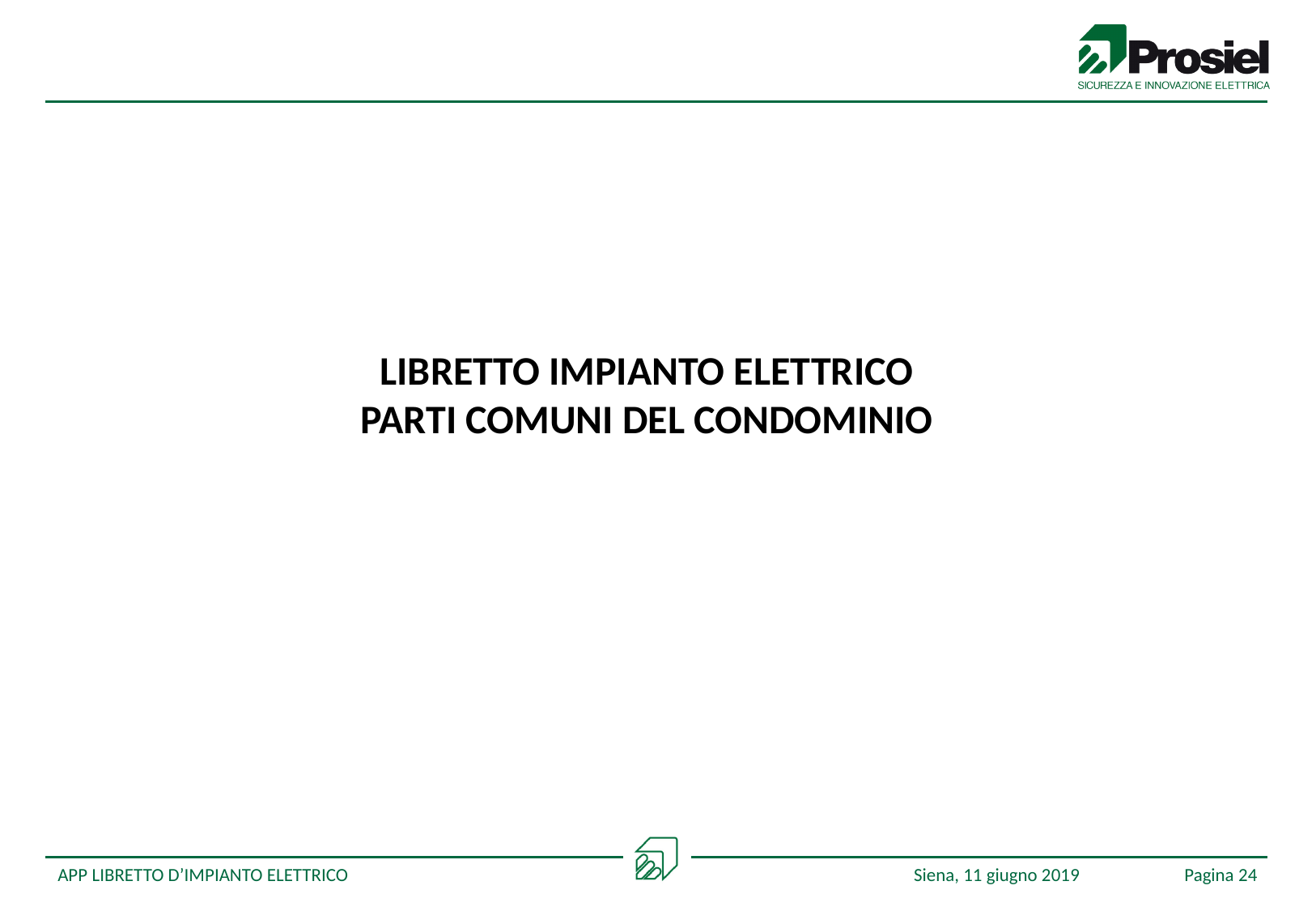

LIBRETTO IMPIANTO ELETTRICO
PARTI COMUNI DEL CONDOMINIO